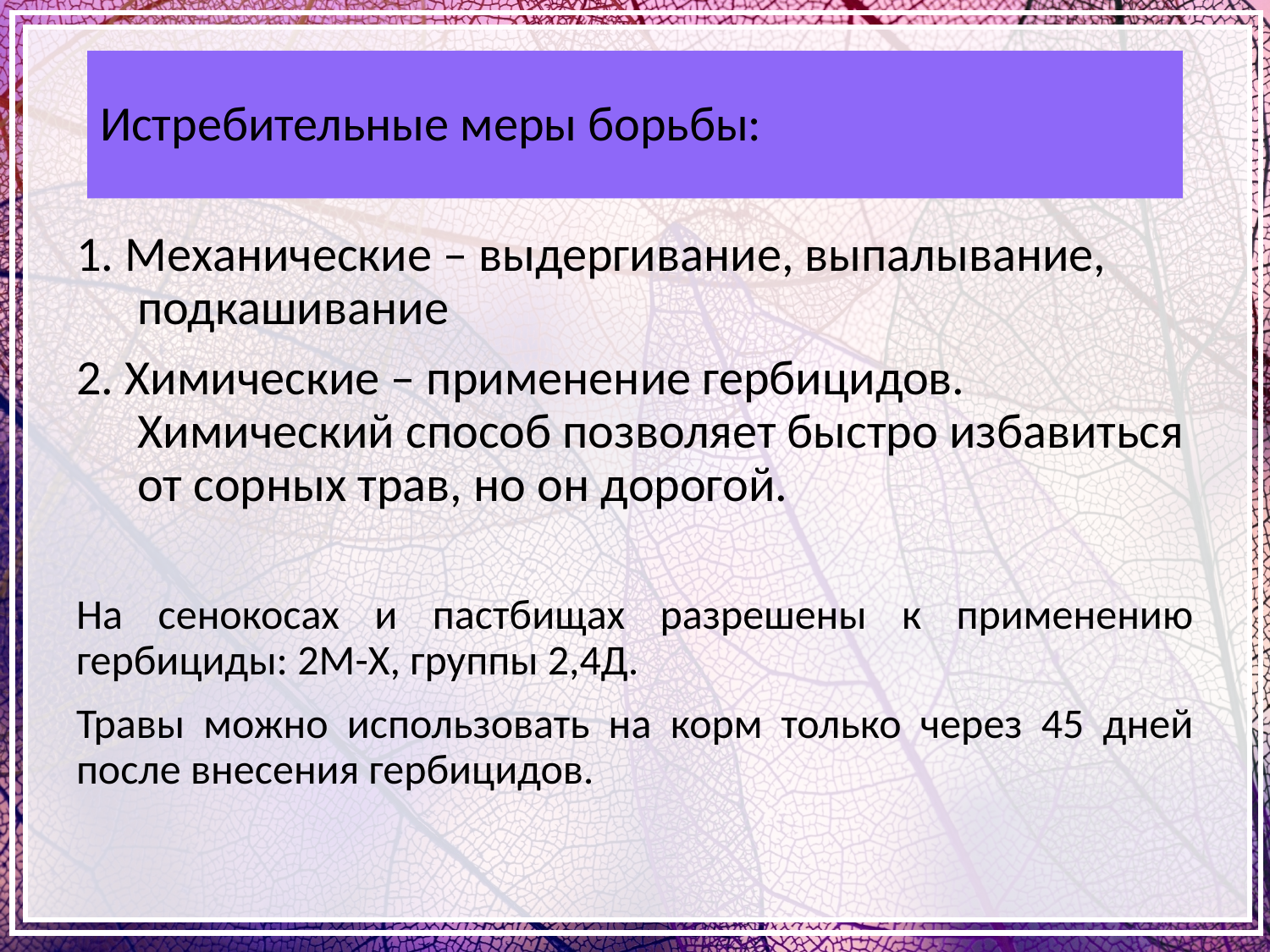

# Истребительные меры борьбы:
1. Механические – выдергивание, выпалывание, подкашивание
2. Химические – применение гербицидов. Химический способ позволяет быстро избавиться от сорных трав, но он дорогой.

На сенокосах и пастбищах разрешены к применению гербициды: 2М-Х, группы 2,4Д.
Травы можно использовать на корм только через 45 дней после внесения гербицидов.